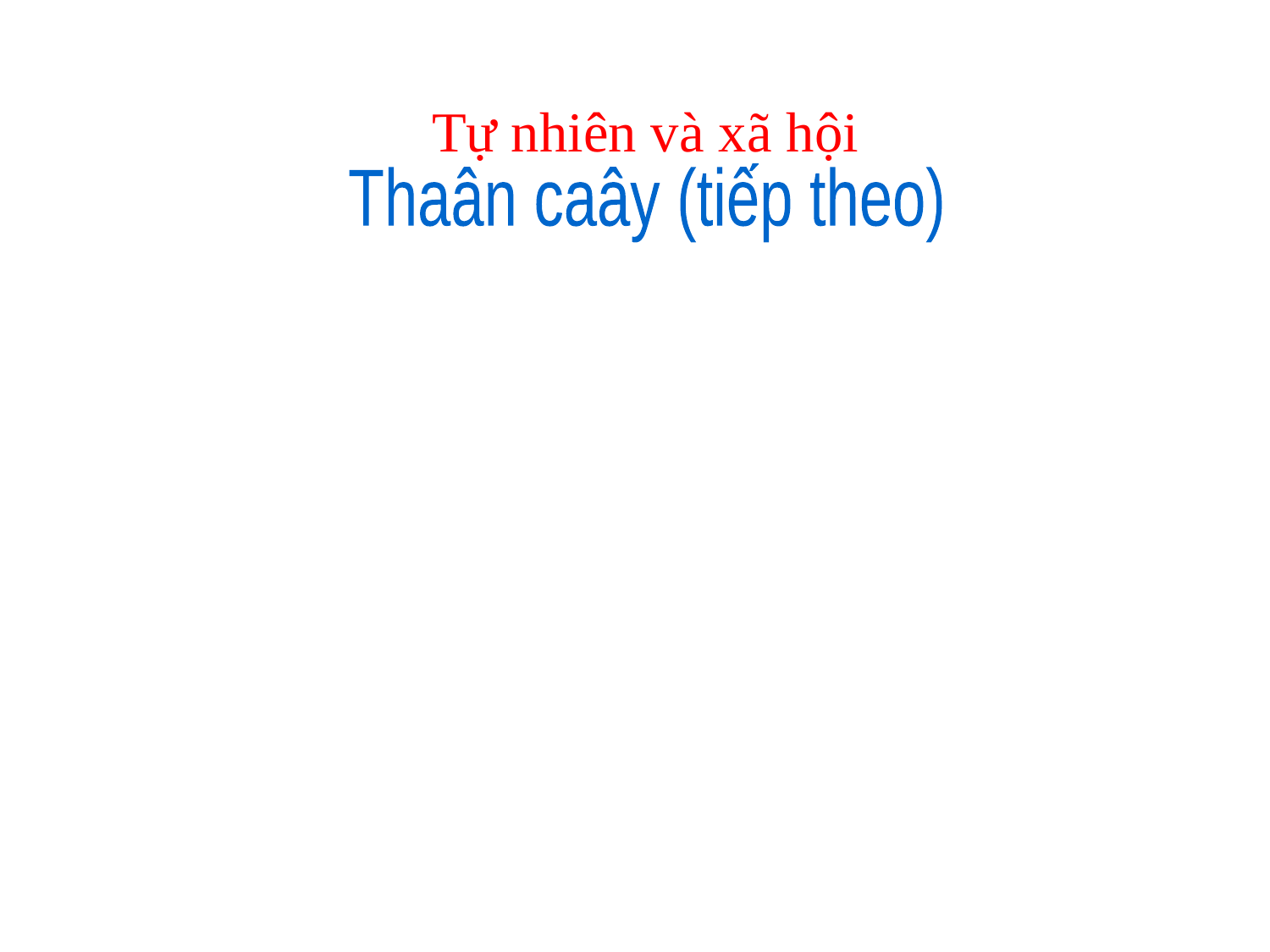

Tự nhiên và xã hội
Thaân caây (tiếp theo)